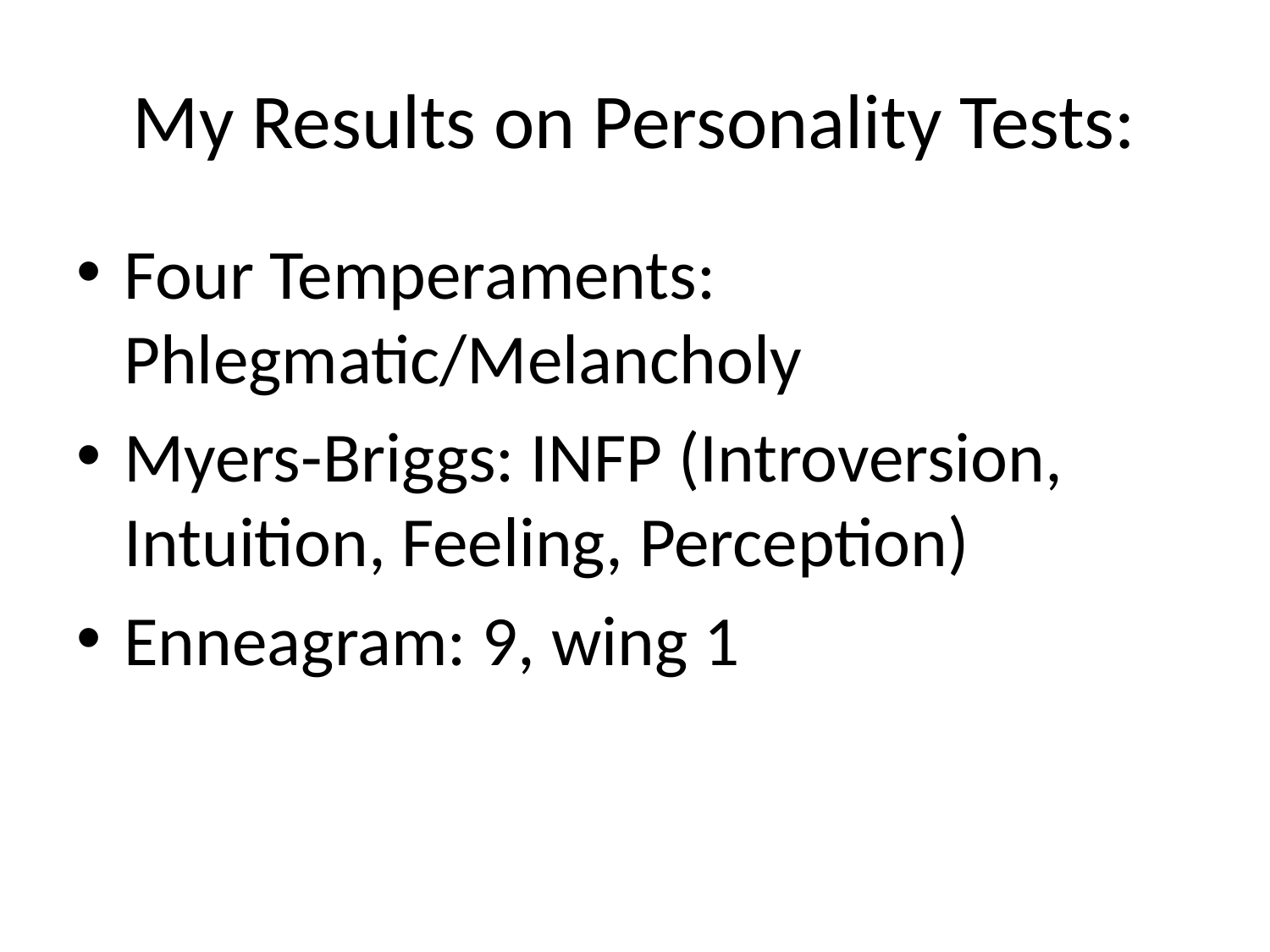

# My Results on Personality Tests:
Four Temperaments: Phlegmatic/Melancholy
Myers-Briggs: INFP (Introversion, Intuition, Feeling, Perception)
Enneagram: 9, wing 1